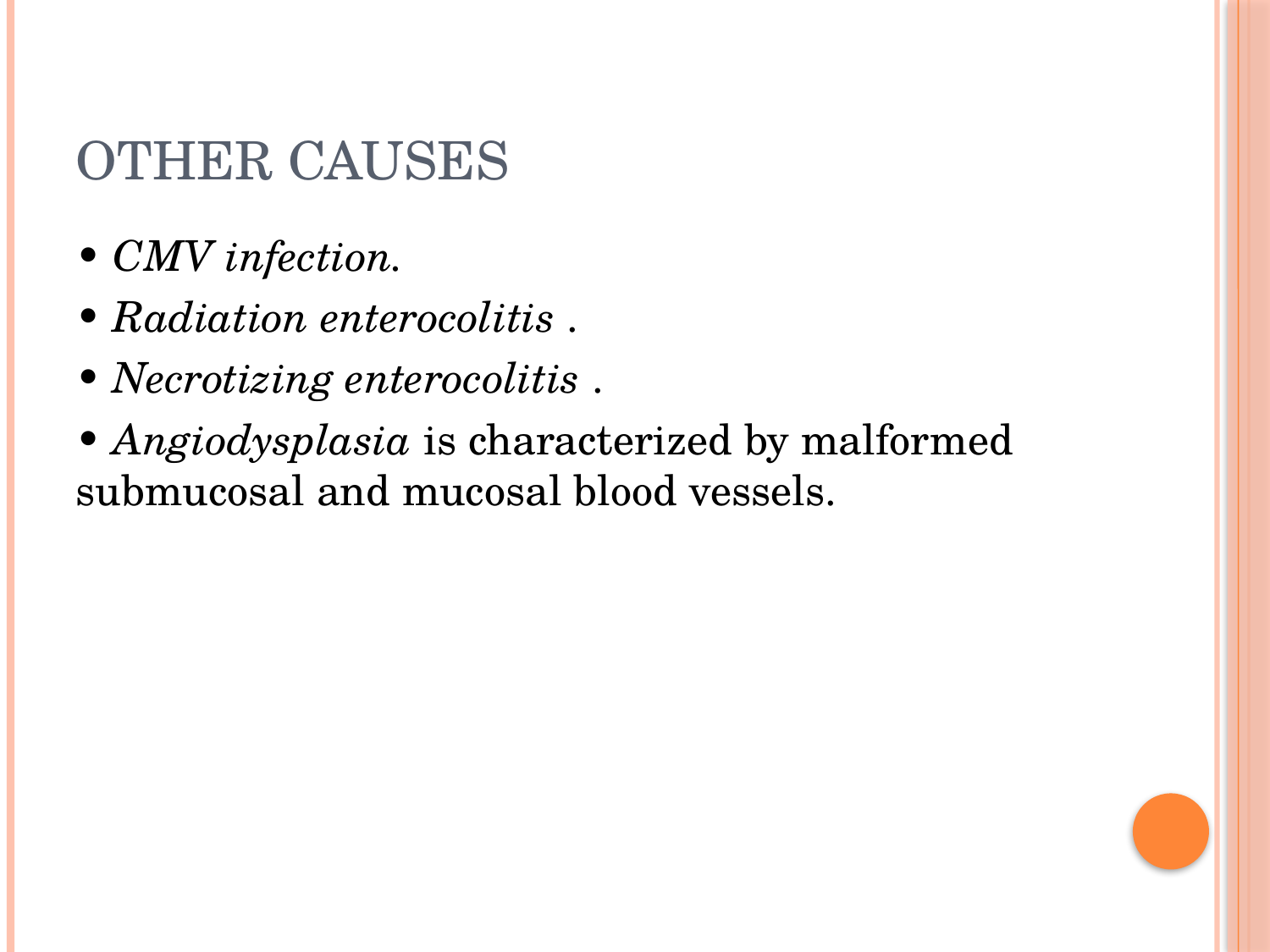

# OTHER CAUSES
• CMV infection.
• Radiation enterocolitis .
• Necrotizing enterocolitis .
• Angiodysplasia is characterized by malformed submucosal and mucosal blood vessels.